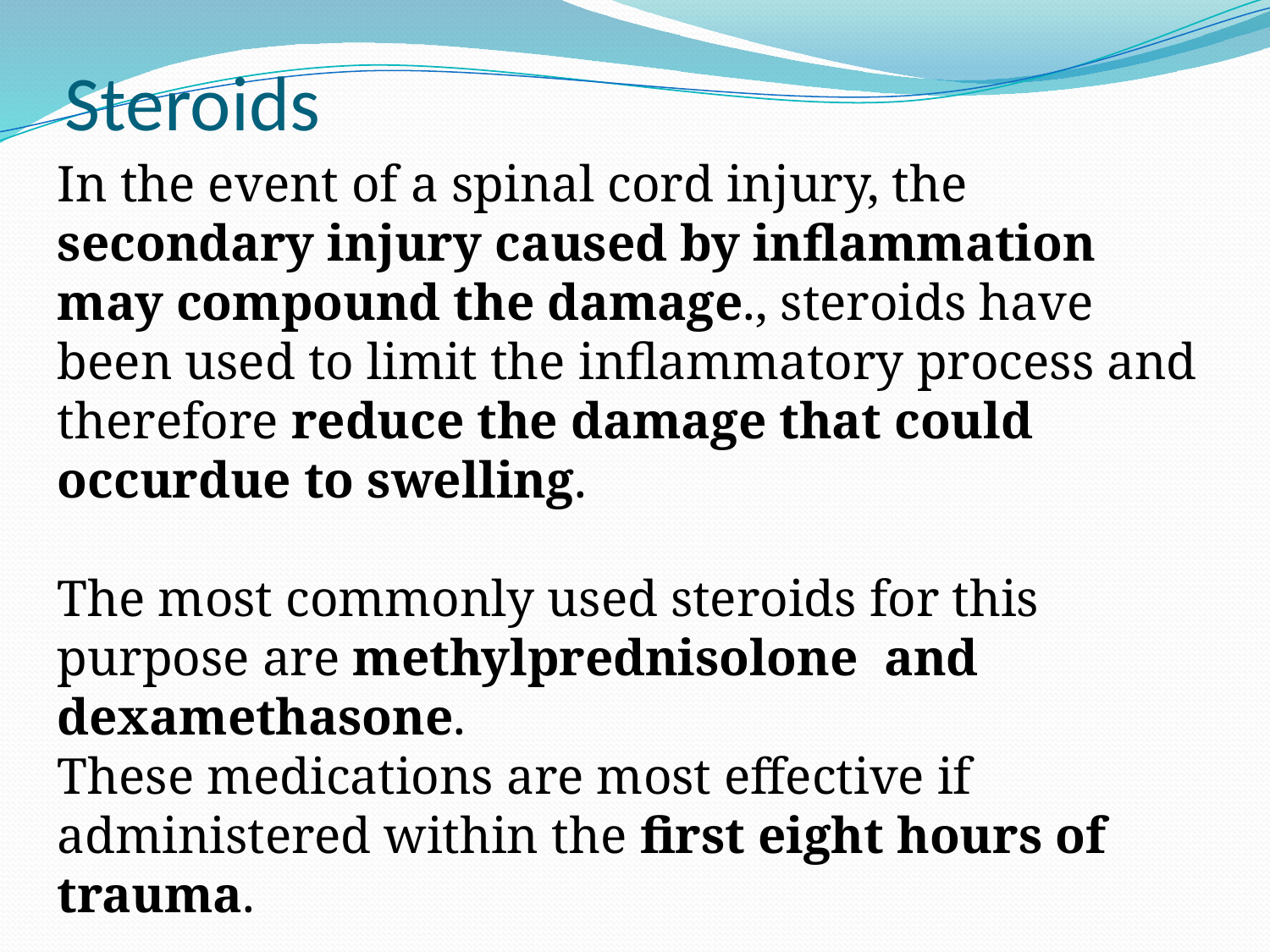

# Steroids
In the event of a spinal cord injury, the secondary injury caused by inflammation may compound the damage., steroids have been used to limit the inflammatory process and therefore reduce the damage that could occurdue to swelling.

The most commonly used steroids for this purpose are methylprednisolone  and dexamethasone.
These medications are most effective if administered within the first eight hours of trauma.